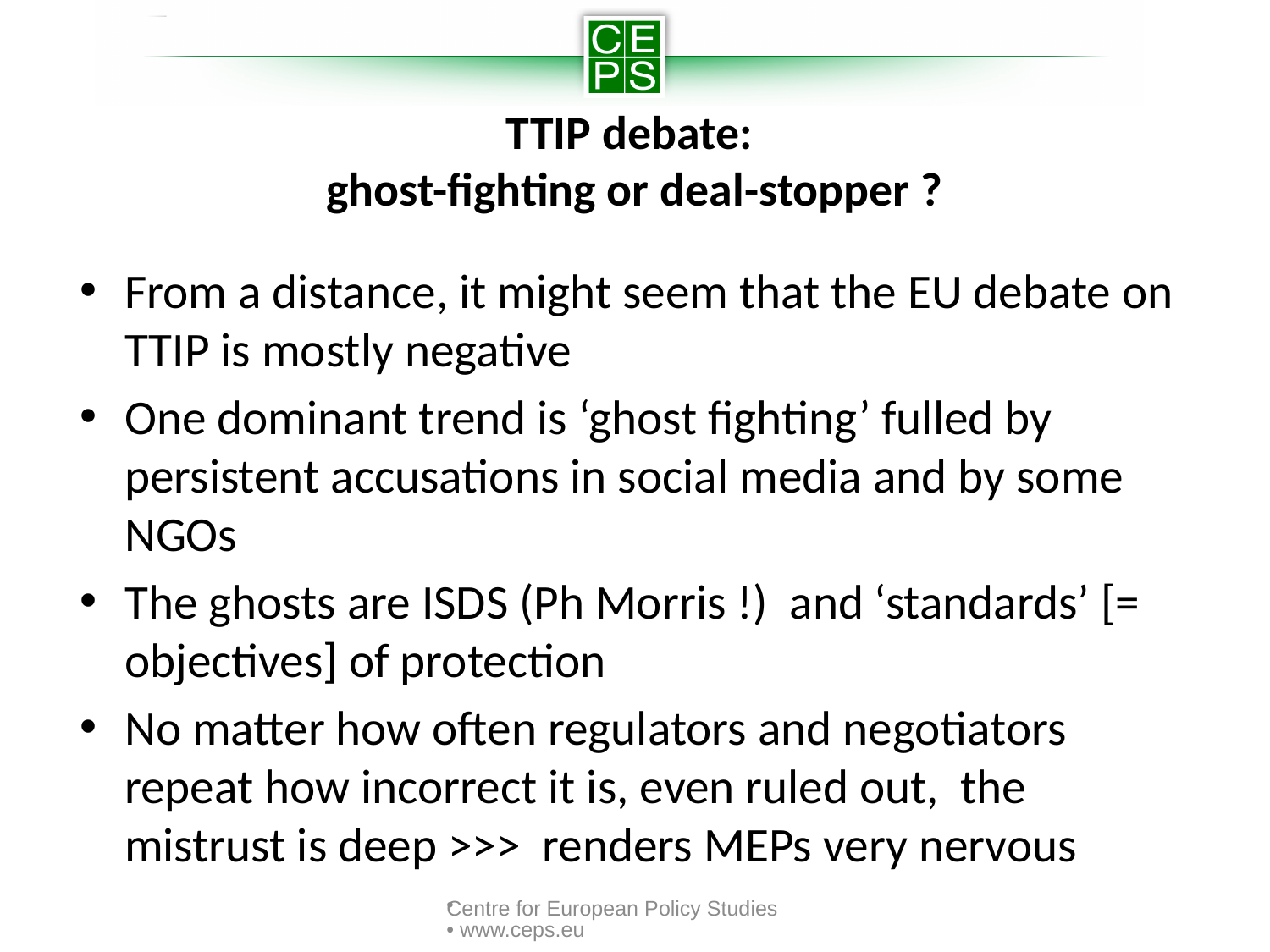

# TTIP debate: ghost-fighting or deal-stopper ?
From a distance, it might seem that the EU debate on TTIP is mostly negative
One dominant trend is ‘ghost fighting’ fulled by persistent accusations in social media and by some NGOs
The ghosts are ISDS (Ph Morris !)  and ‘standards’ [= objectives] of protection
No matter how often regulators and negotiators repeat how incorrect it is, even ruled out,  the mistrust is deep >>>  renders MEPs very nervous
Centre for European Policy Studies  • www.ceps.eu